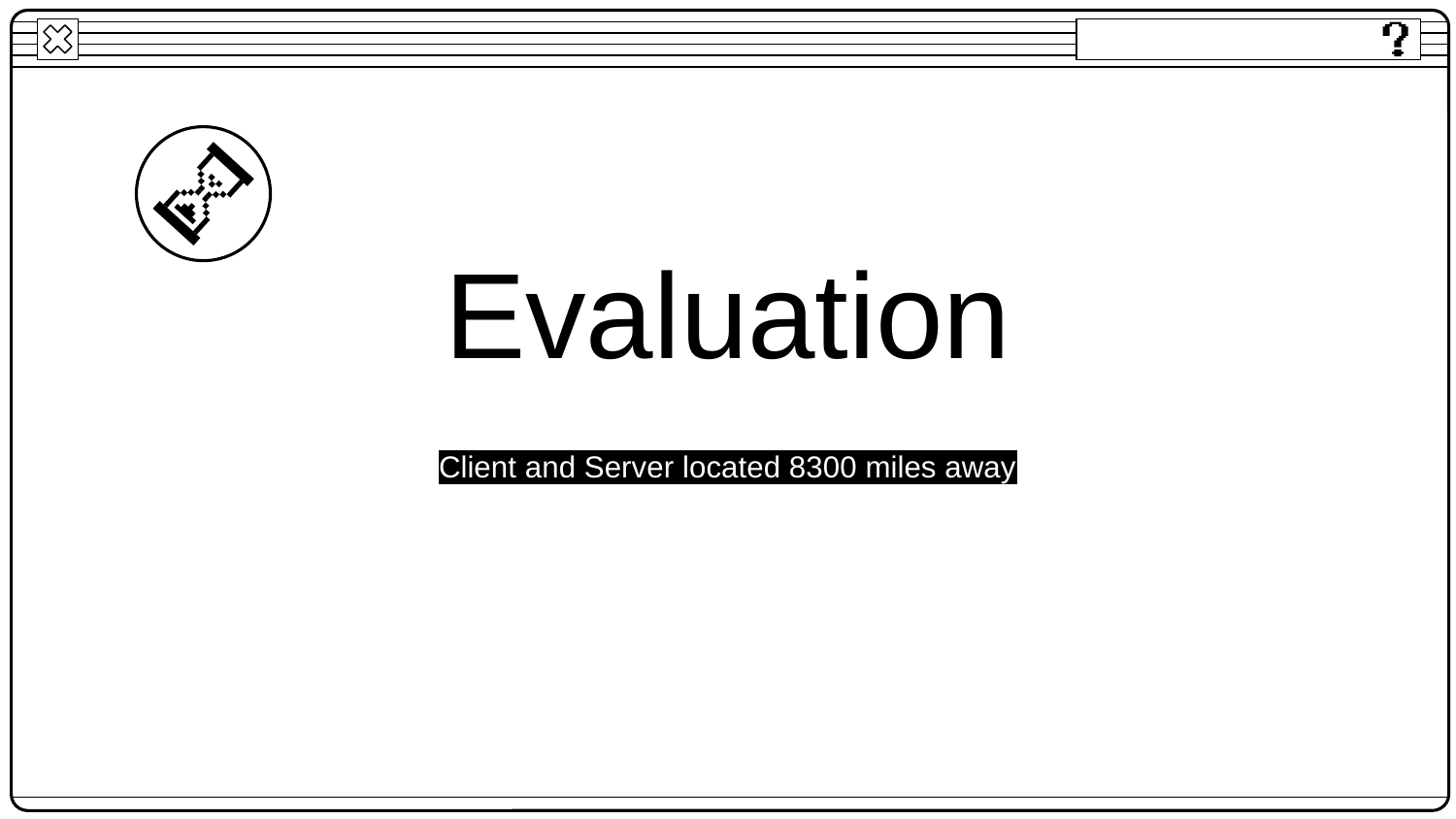

Evaluation
Client and Server located 8300 miles away